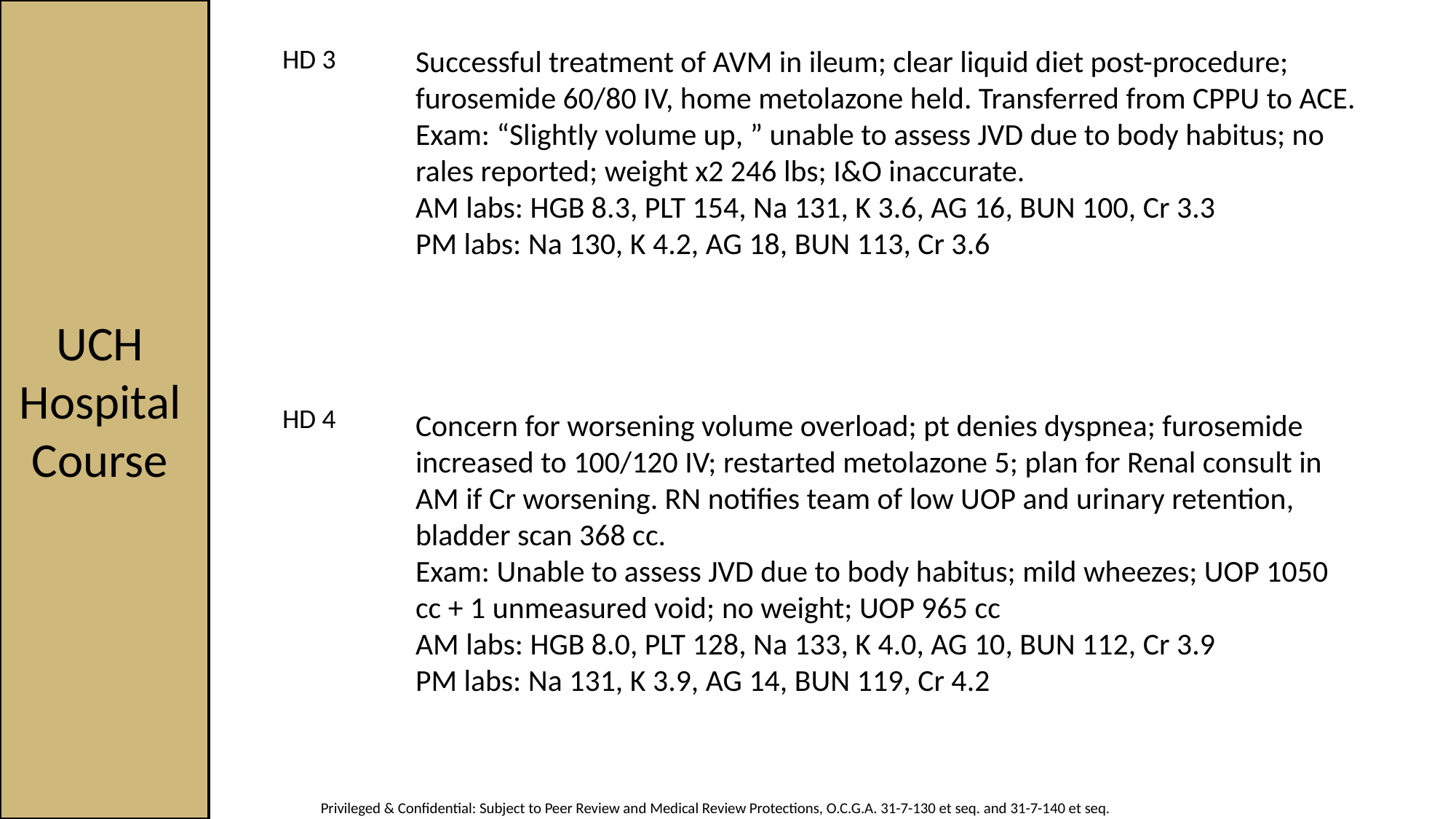

HD 3
Successful treatment of AVM in ileum; clear liquid diet post-procedure; furosemide 60/80 IV, home metolazone held. Transferred from CPPU to ACE.
Exam: “Slightly volume up, ” unable to assess JVD due to body habitus; no rales reported; weight x2 246 lbs; I&O inaccurate.
AM labs: HGB 8.3, PLT 154, Na 131, K 3.6, AG 16, BUN 100, Cr 3.3
PM labs: Na 130, K 4.2, AG 18, BUN 113, Cr 3.6

Concern for worsening volume overload; pt denies dyspnea; furosemide increased to 100/120 IV; restarted metolazone 5; plan for Renal consult in AM if Cr worsening. RN notifies team of low UOP and urinary retention, bladder scan 368 cc.
Exam: Unable to assess JVD due to body habitus; mild wheezes; UOP 1050 cc + 1 unmeasured void; no weight; UOP 965 cc
AM labs: HGB 8.0, PLT 128, Na 133, K 4.0, AG 10, BUN 112, Cr 3.9
PM labs: Na 131, K 3.9, AG 14, BUN 119, Cr 4.2

UCH
Hospital Course
HD 4